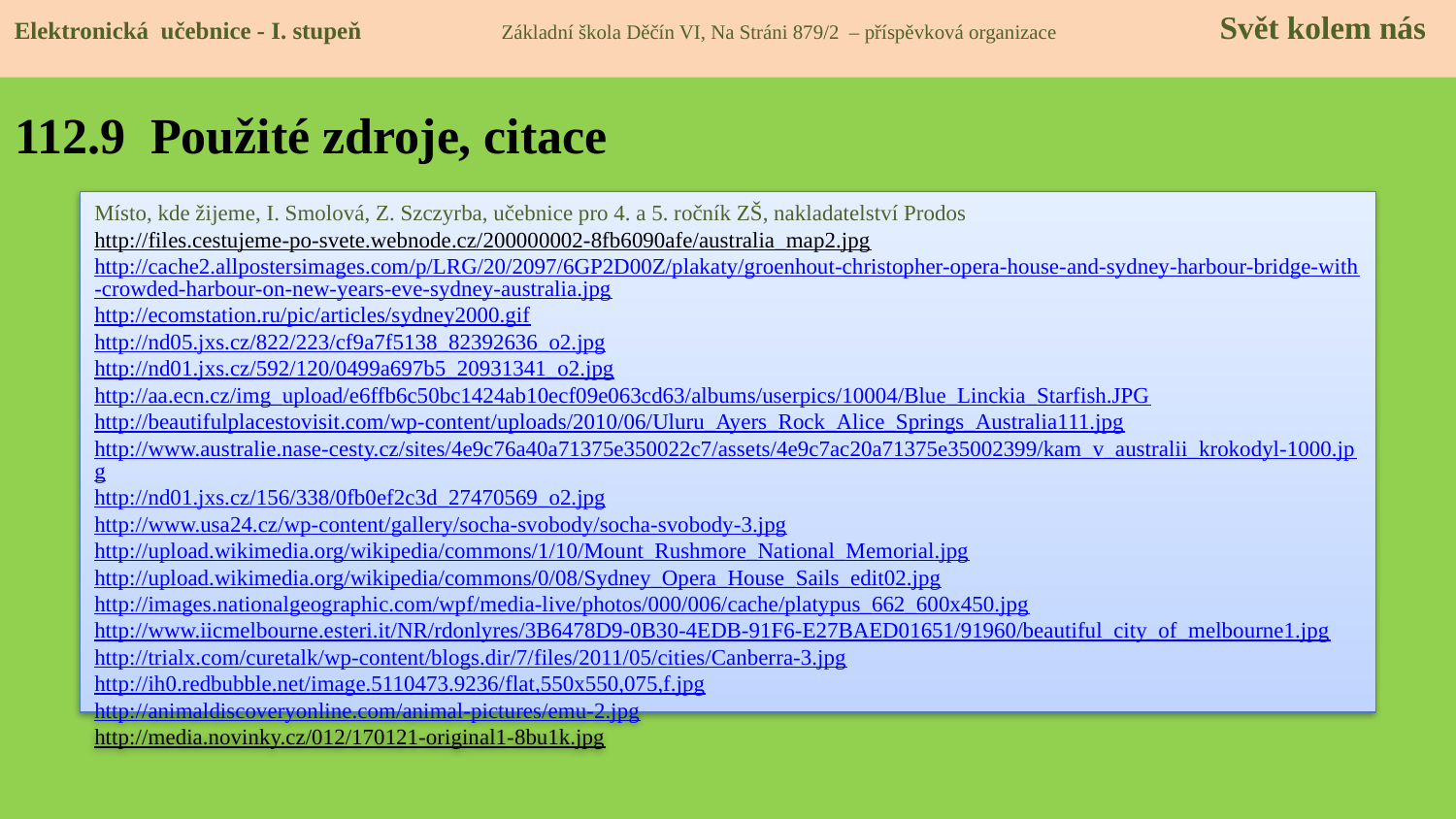

Elektronická  učebnice - I. stupeň                       Základní škola Děčín VI, Na Stráni 879/2  – příspěvková organizace                       	        Svět kolem nás

# 112.9  Použité zdroje, citace
Místo, kde žijeme, I. Smolová, Z. Szczyrba, učebnice pro 4. a 5. ročník ZŠ, nakladatelství Prodos
http://files.cestujeme-po-svete.webnode.cz/200000002-8fb6090afe/australia_map2.jpg
http://cache2.allpostersimages.com/p/LRG/20/2097/6GP2D00Z/plakaty/groenhout-christopher-opera-house-and-sydney-harbour-bridge-with-crowded-harbour-on-new-years-eve-sydney-australia.jpg
http://ecomstation.ru/pic/articles/sydney2000.gif
http://nd05.jxs.cz/822/223/cf9a7f5138_82392636_o2.jpg
http://nd01.jxs.cz/592/120/0499a697b5_20931341_o2.jpg
http://aa.ecn.cz/img_upload/e6ffb6c50bc1424ab10ecf09e063cd63/albums/userpics/10004/Blue_Linckia_Starfish.JPG
http://beautifulplacestovisit.com/wp-content/uploads/2010/06/Uluru_Ayers_Rock_Alice_Springs_Australia111.jpg
http://www.australie.nase-cesty.cz/sites/4e9c76a40a71375e350022c7/assets/4e9c7ac20a71375e35002399/kam_v_australii_krokodyl-1000.jpg
http://nd01.jxs.cz/156/338/0fb0ef2c3d_27470569_o2.jpg
http://www.usa24.cz/wp-content/gallery/socha-svobody/socha-svobody-3.jpg
http://upload.wikimedia.org/wikipedia/commons/1/10/Mount_Rushmore_National_Memorial.jpg
http://upload.wikimedia.org/wikipedia/commons/0/08/Sydney_Opera_House_Sails_edit02.jpg
http://images.nationalgeographic.com/wpf/media-live/photos/000/006/cache/platypus_662_600x450.jpg
http://www.iicmelbourne.esteri.it/NR/rdonlyres/3B6478D9-0B30-4EDB-91F6-E27BAED01651/91960/beautiful_city_of_melbourne1.jpg
http://trialx.com/curetalk/wp-content/blogs.dir/7/files/2011/05/cities/Canberra-3.jpg
http://ih0.redbubble.net/image.5110473.9236/flat,550x550,075,f.jpg
http://animaldiscoveryonline.com/animal-pictures/emu-2.jpg
http://media.novinky.cz/012/170121-original1-8bu1k.jpg